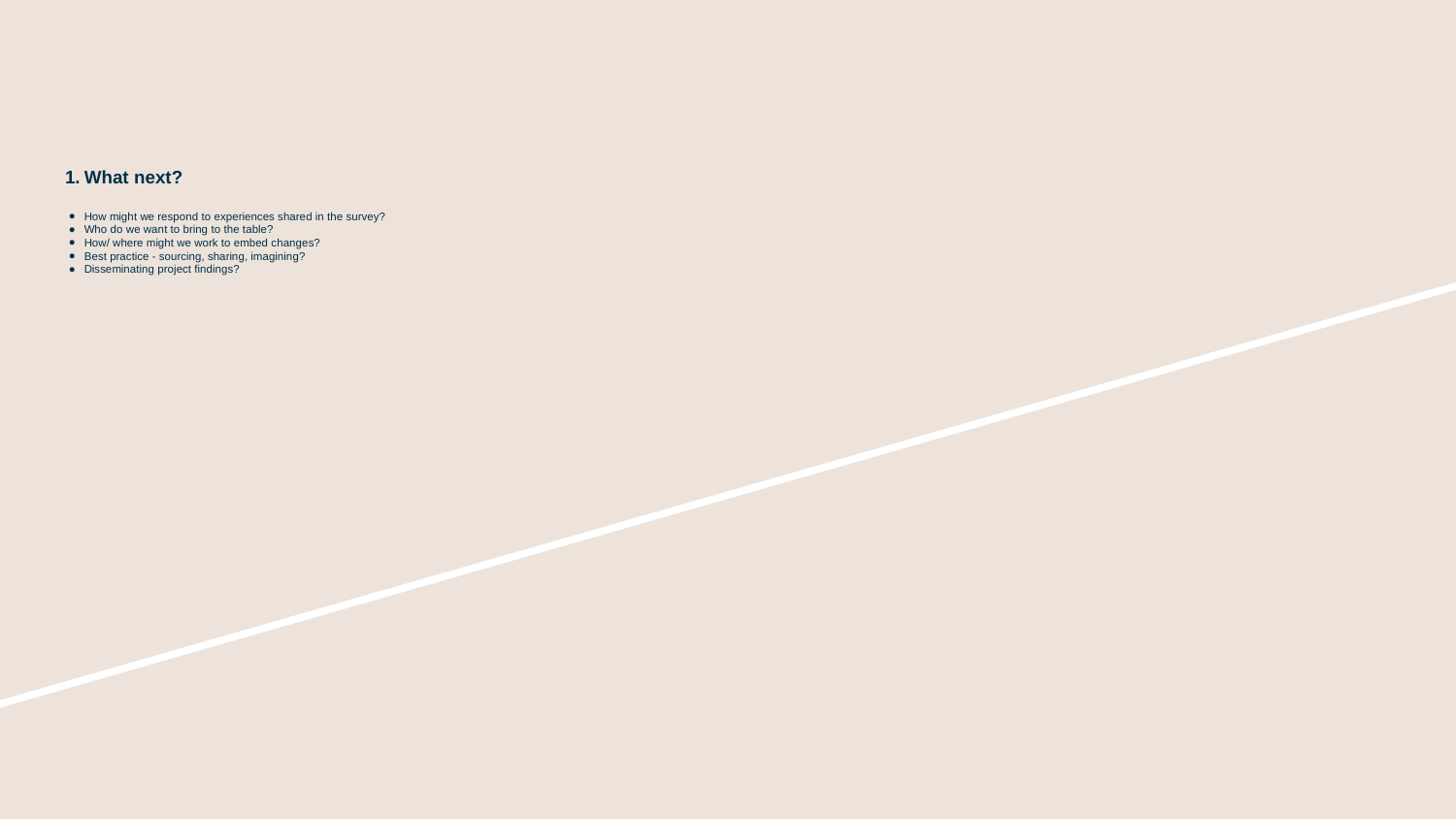

# What next?

How might we respond to experiences shared in the survey?
Who do we want to bring to the table?
How/ where might we work to embed changes?
Best practice - sourcing, sharing, imagining?
Disseminating project findings?